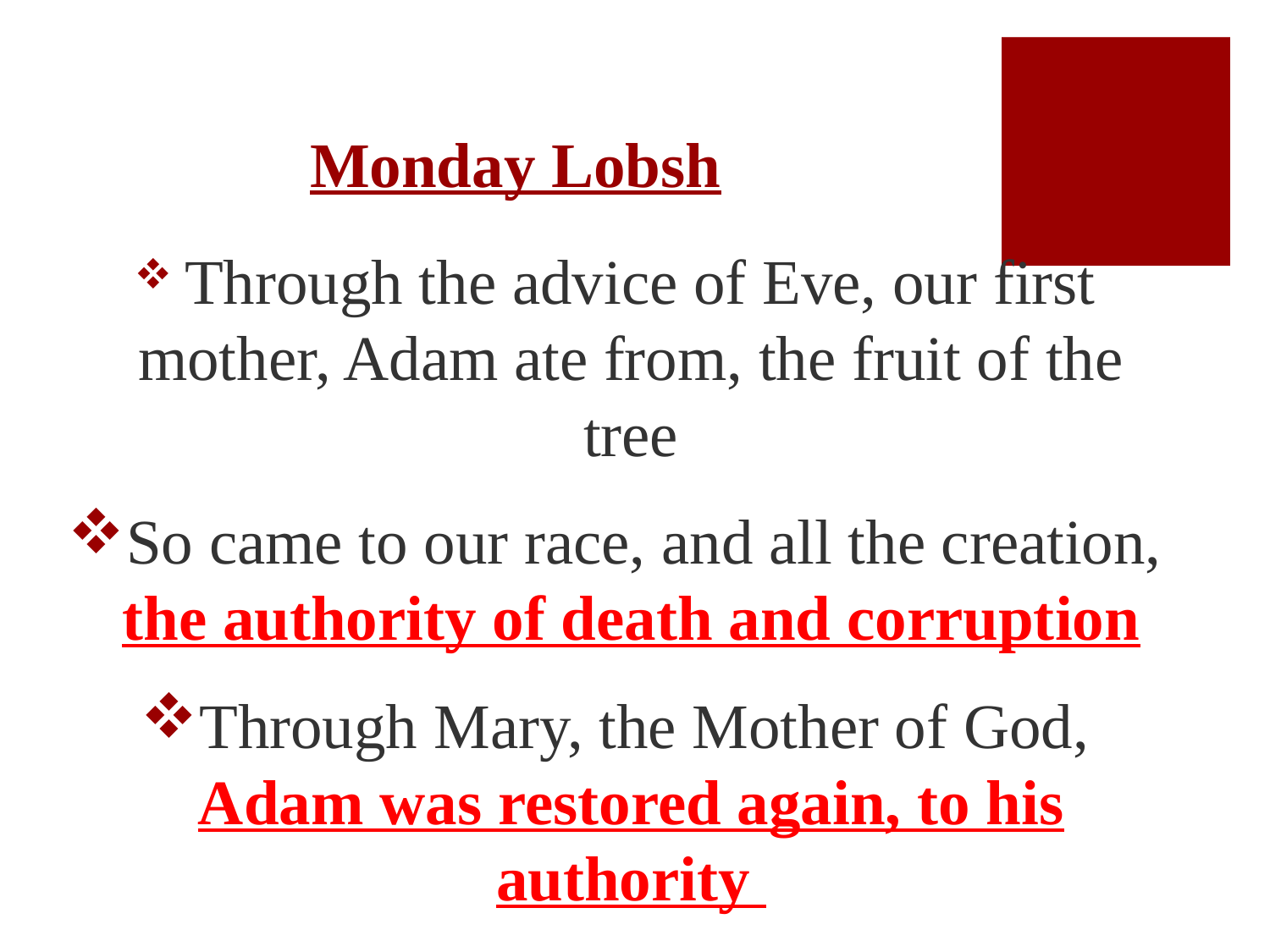

# Monday Lobsh
 Through the advice of Eve, our first mother, Adam ate from, the fruit of the tree
So came to our race, and all the creation, the authority of death and corruption
Through Mary, the Mother of God, Adam was restored again, to his authority